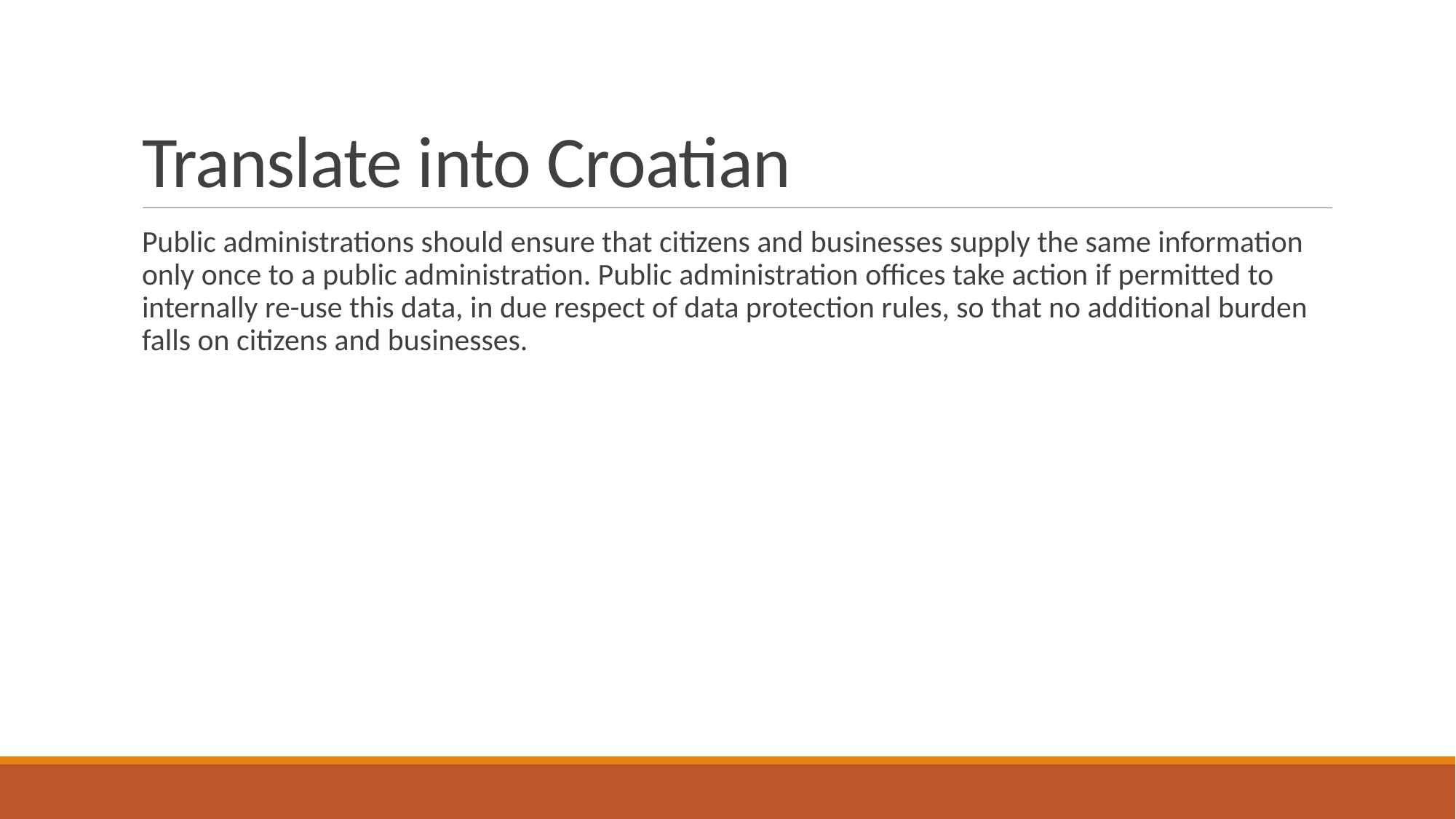

# Translate into Croatian
Public administrations should ensure that citizens and businesses supply the same information only once to a public administration. Public administration offices take action if permitted to internally re-use this data, in due respect of data protection rules, so that no additional burden falls on citizens and businesses.